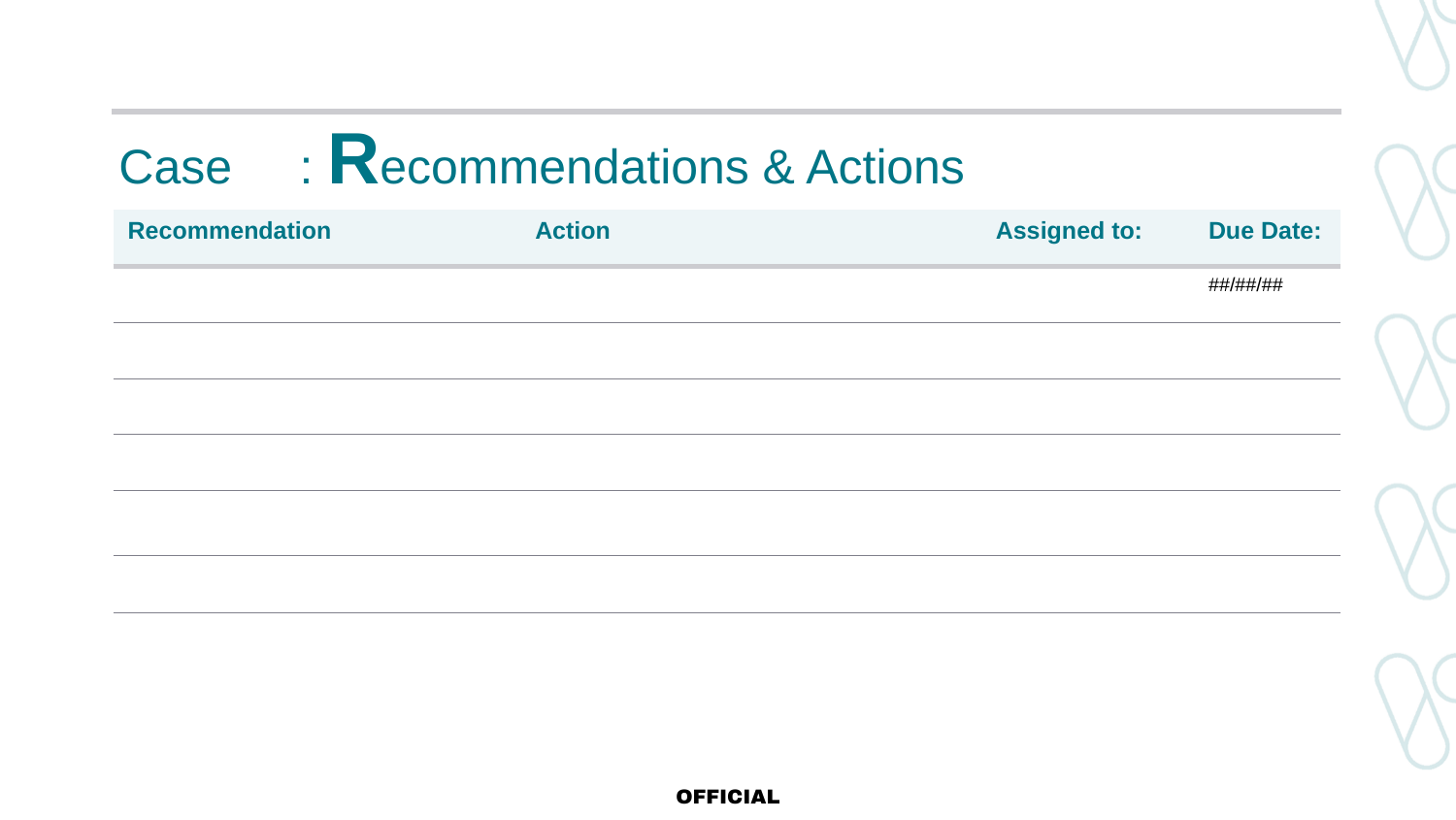

# Case     : Recommendations & Actions
| Recommendation | Action | Assigned to: | Due Date: |
| --- | --- | --- | --- |
|  |  |  | ##/##/## |
|  |  |  |  |
|  |  |  |  |
|  |  |  |  |
|  |  |  |  |
|  |  |  |  |